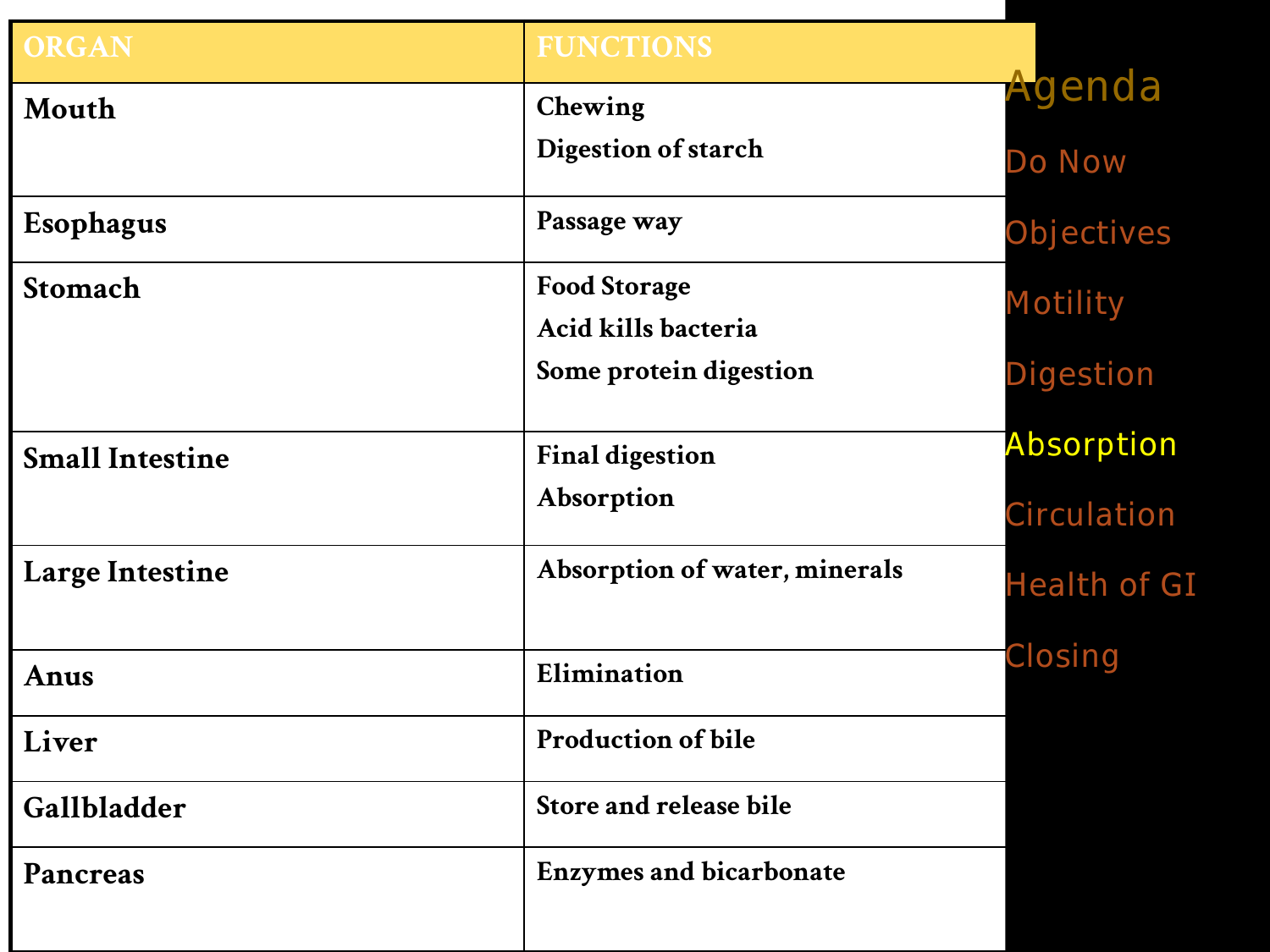

| ORGAN | FUNCTIONS |
| --- | --- |
| Mouth | Chewing Digestion of starch |
| Esophagus | Passage way |
| Stomach | Food Storage Acid kills bacteria Some protein digestion |
| Small Intestine | Final digestion Absorption |
| Large Intestine | Absorption of water, minerals |
| Anus | Elimination |
| Liver | Production of bile |
| Gallbladder | Store and release bile |
| Pancreas | Enzymes and bicarbonate |
Agenda
Do Now
Objectives
Motility
Digestion
Absorption
Circulation
Health of GI
Closing